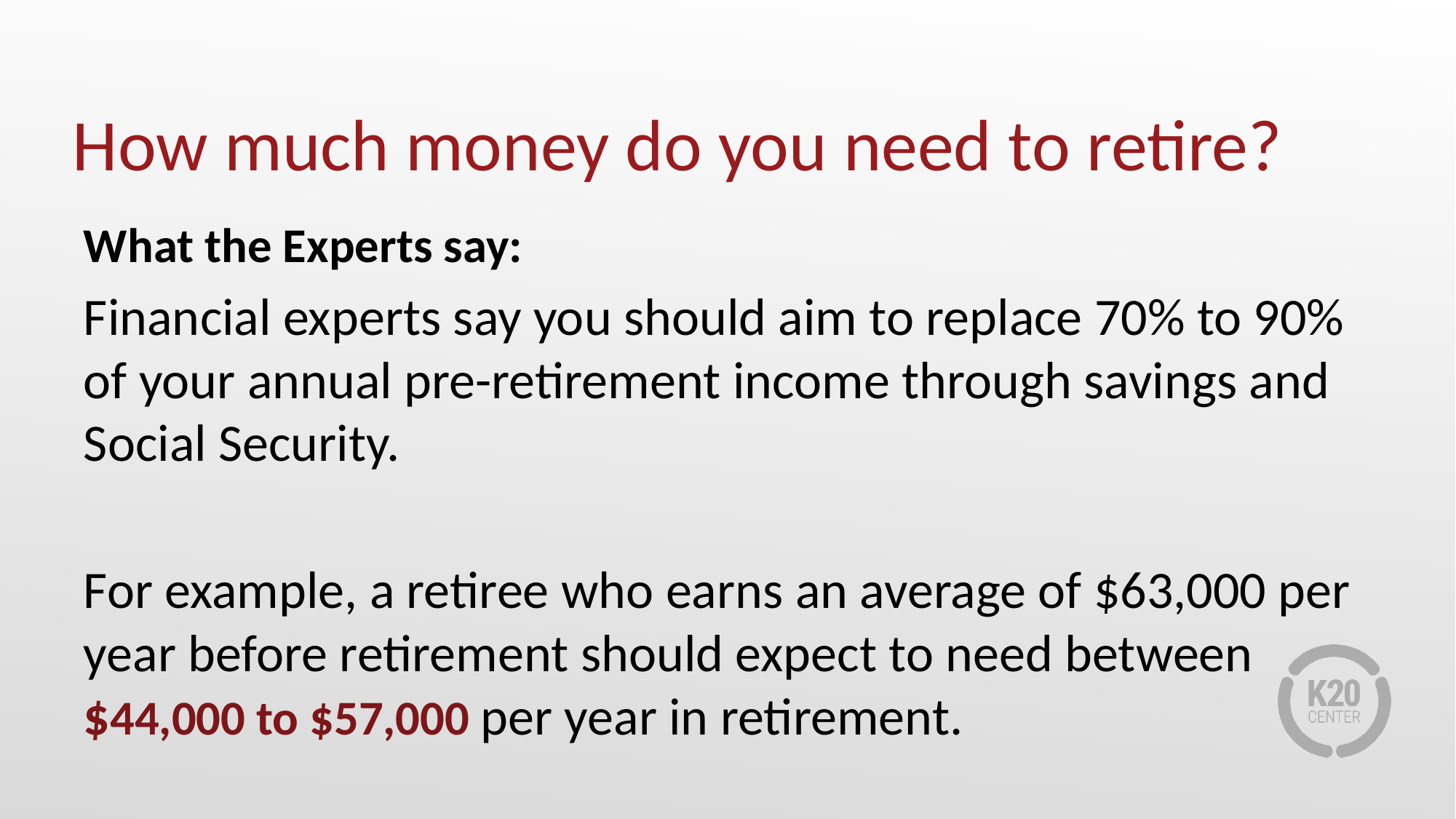

# How much money do you need to retire?
What the Experts say:
Financial experts say you should aim to replace 70% to 90% of your annual pre-retirement income through savings and Social Security.

For example, a retiree who earns an average of $63,000 per year before retirement should expect to need between $44,000 to $57,000 per year in retirement.